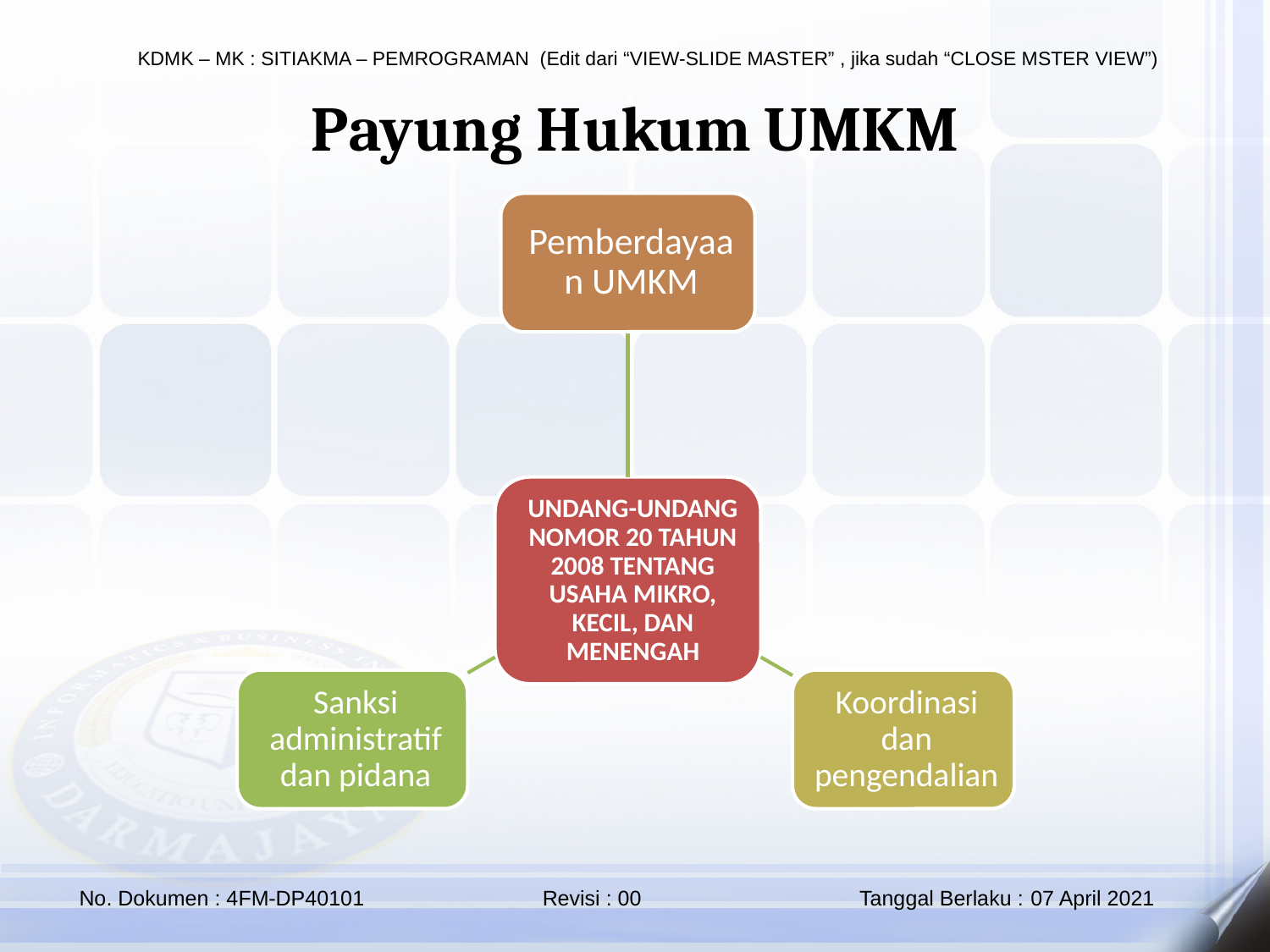

Payung Hukum UMKM
UNDANG-UNDANG NOMOR 20 TAHUN 2008 TENTANG USAHA MIKRO, KECIL, DAN MENENGAH
Pemberdayaan UMKM
Koordinasi dan pengendalian
Sanksi administratif dan pidana